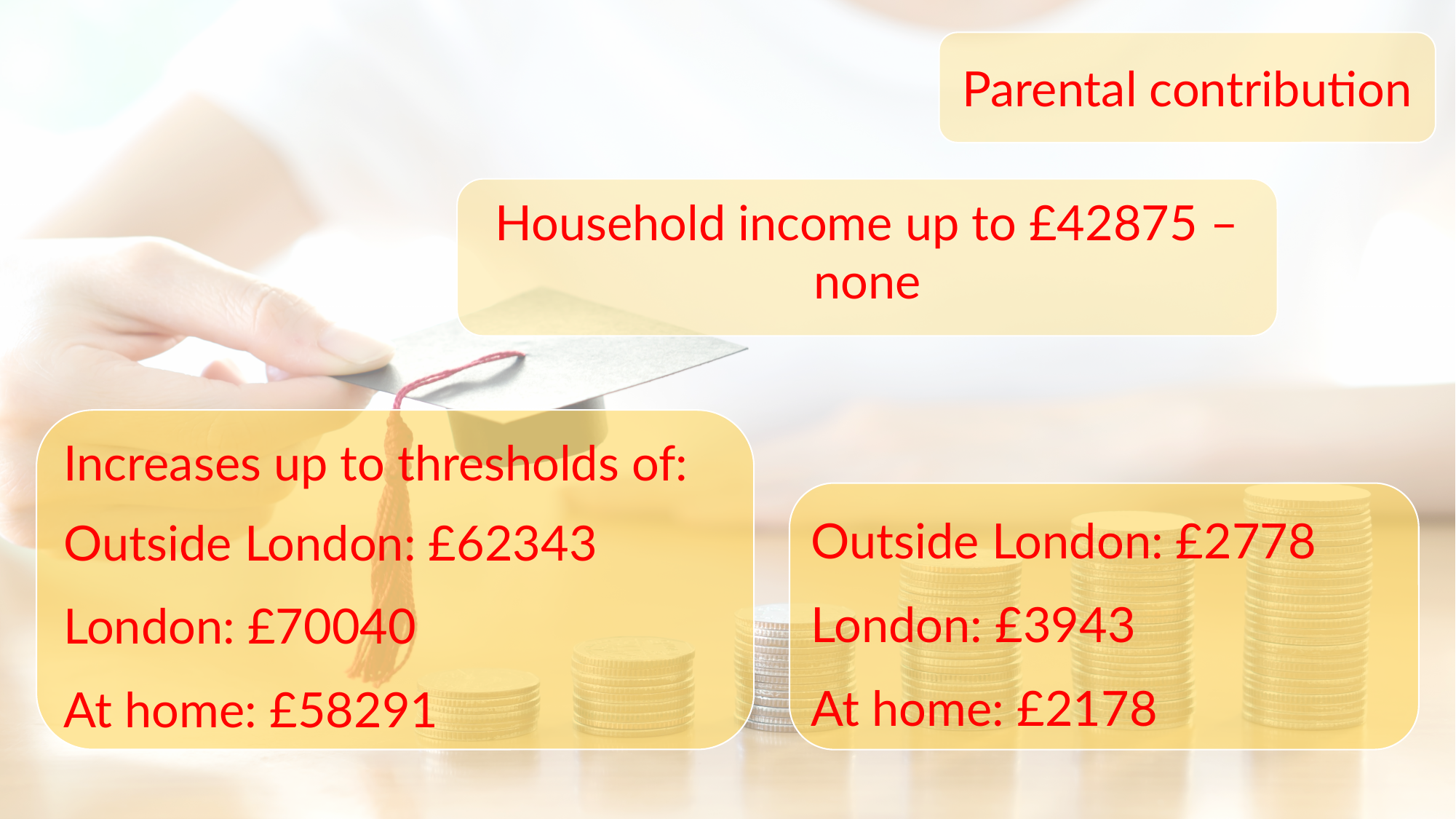

Parental contribution
Household income up to £42875 – none
Increases up to thresholds of:

Outside London: £62343

London: £70040

At home: £58291

Outside London: £2778

London: £3943

At home: £2178